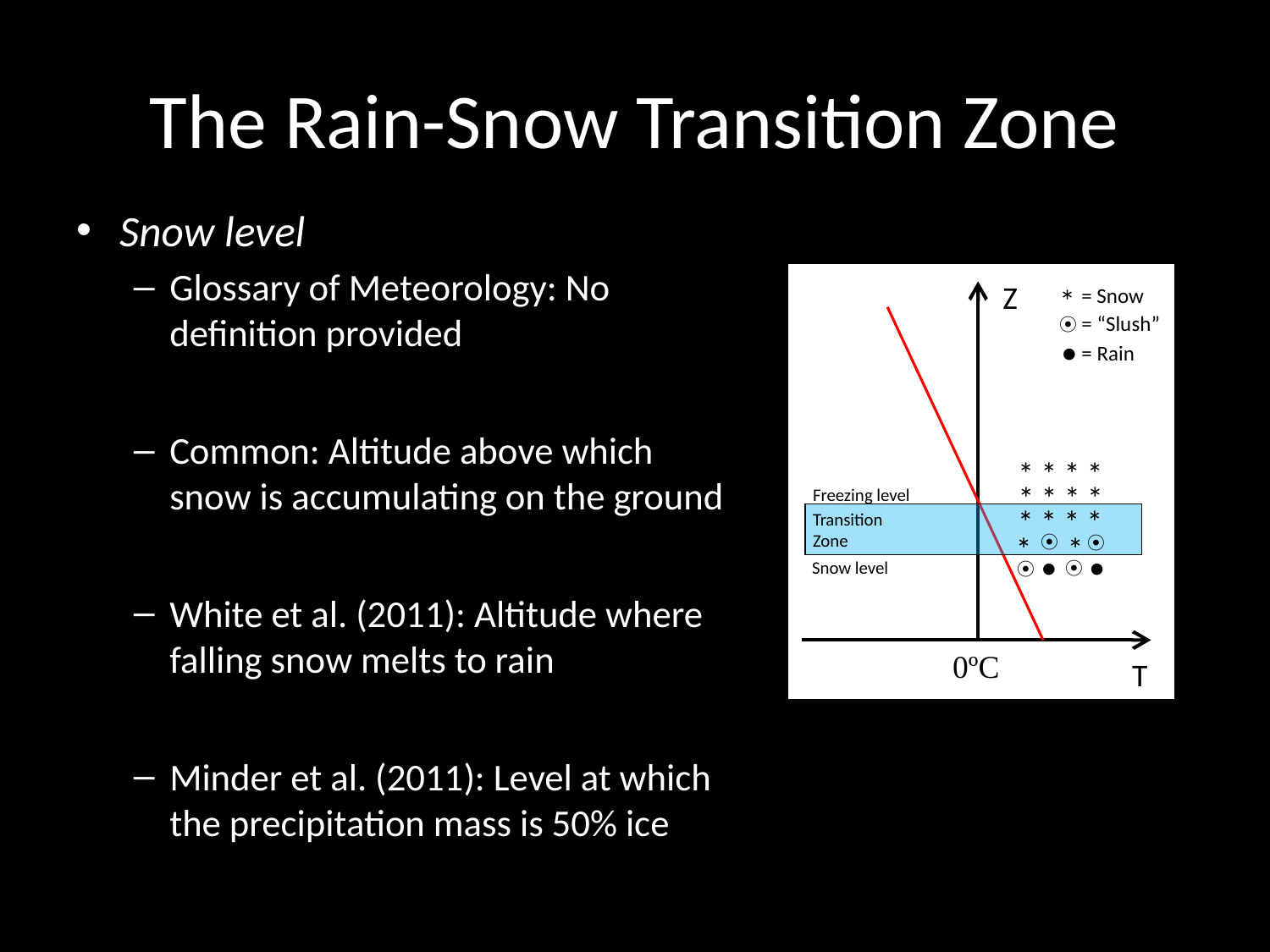

# The Rain-Snow Transition Zone
Snow level
Glossary of Meteorology: No definition provided

Common: Altitude above which snow is accumulating on the ground

White et al. (2011): Altitude where falling snow melts to rain

Minder et al. (2011): Level at which the precipitation mass is 50% ice

Z
*
= Snow
= “Slush”
⦿
●
= Rain
* * * *
* * * *
Freezing level
* * * *
Transition
Zone

*     *
⦿
⦿
●      ●
Snow level
⦿
⦿
0ºC
T